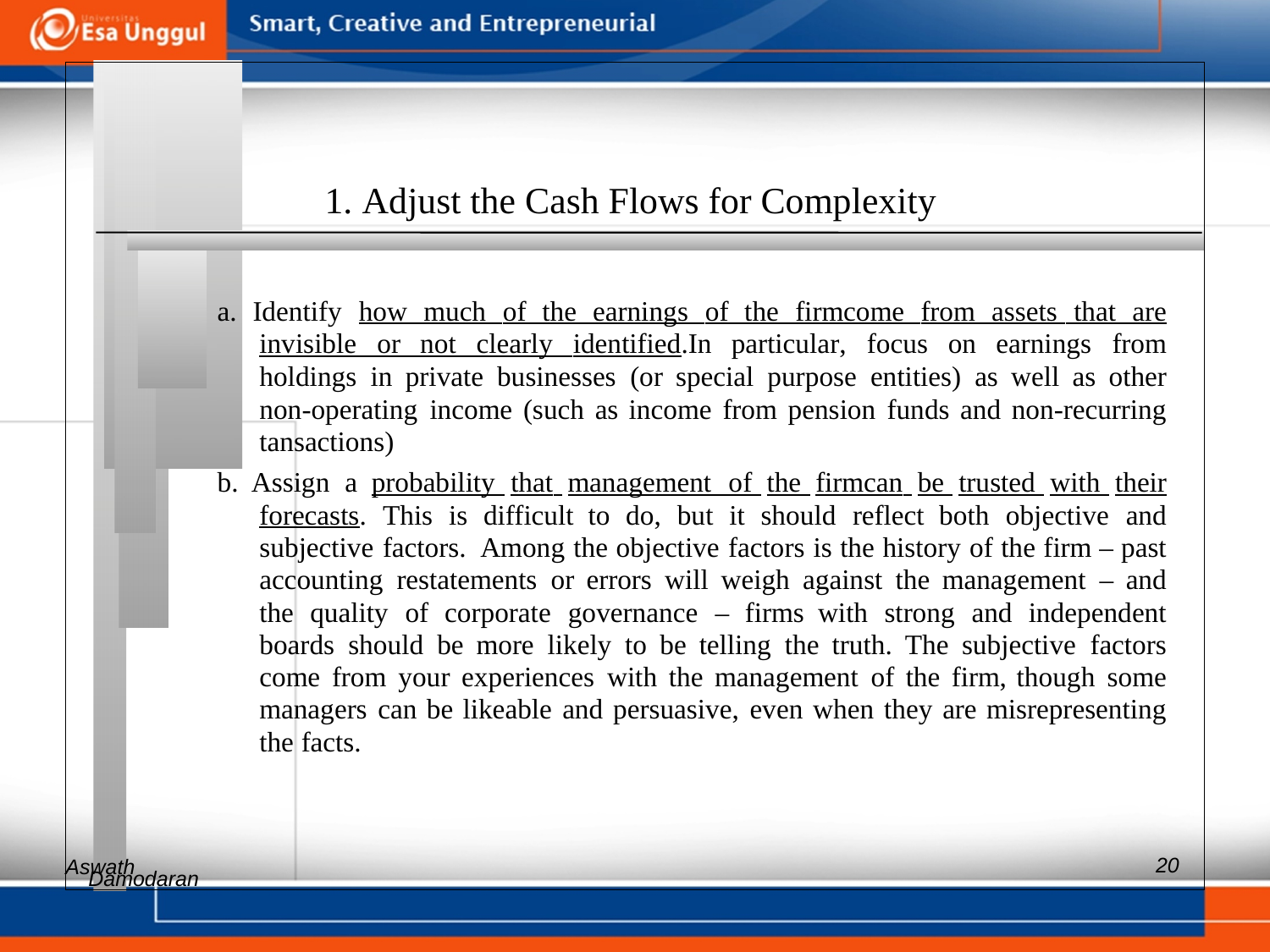

1. Adjust the Cash Flows for Complexity
a.  Identify  how  much  of  the  earnings  of  the  firmcome  from  assets  that  are invisible  or  not  clearly  identified.In  particular,  focus  on  earnings  from holdings in private businesses (or special purpose entities) as well as other non-operating income (such as income from pension funds and non-recurring tansactions)
b. Assign a probability that management  of the firmcan be trusted with their forecasts.  This  is  difficult to  do,  but  it  should  reflect  both  objective  and subjective factors. Among the objective factors is the history of the firm – past accounting restatements or errors will weigh against the management – and the  quality  of  corporate  governance  –  firms with  strong  and  independent boards should be more likely to be telling the truth. The subjective factors come from your experiences with the management of the firm, though some managers can be likeable and persuasive, even when they are misrepresenting the facts.
Aswath

20
Damodaran